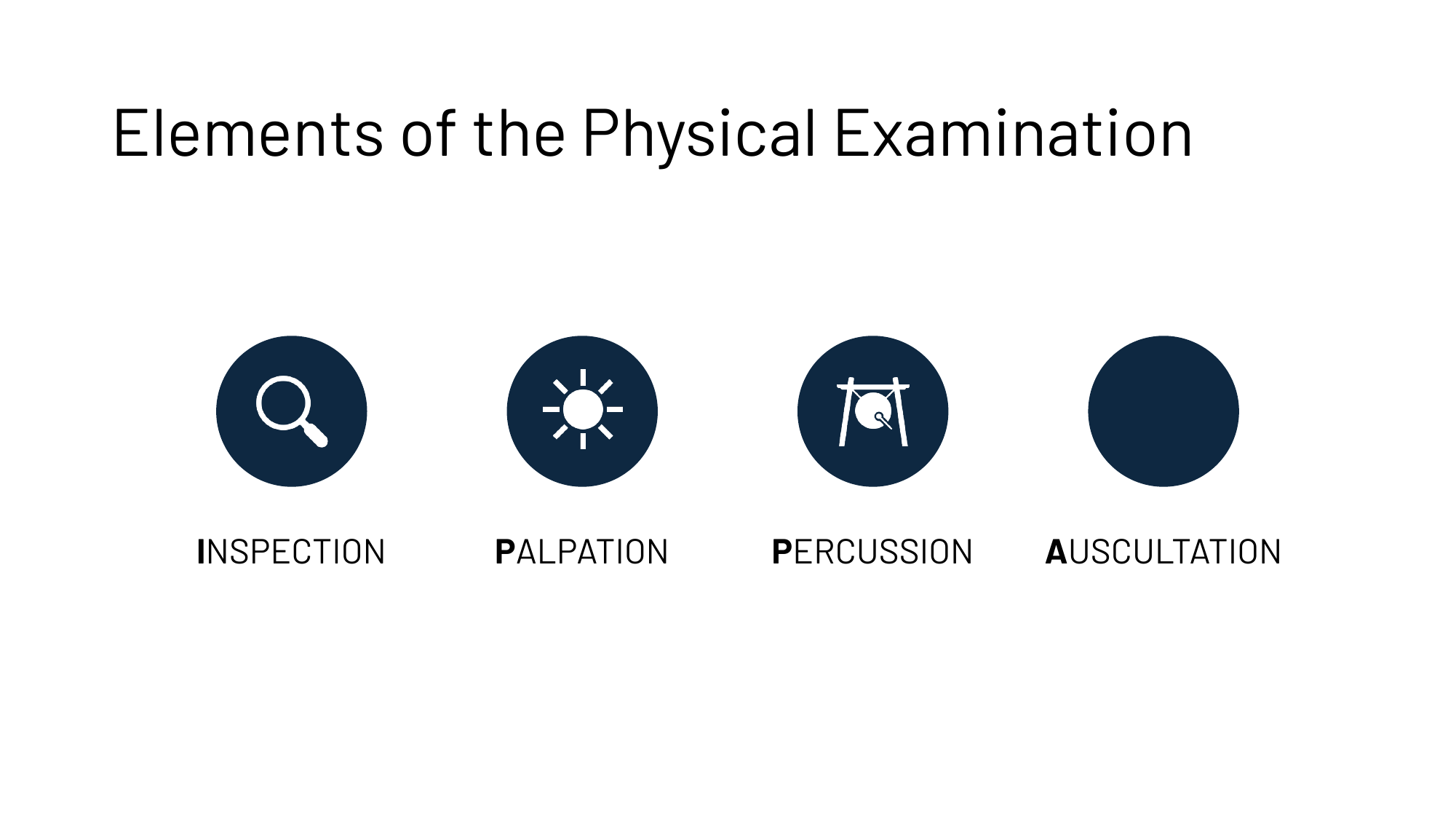

# Elements of the Physical Examination
Inspection
Palpation
Percussion
Auscultation